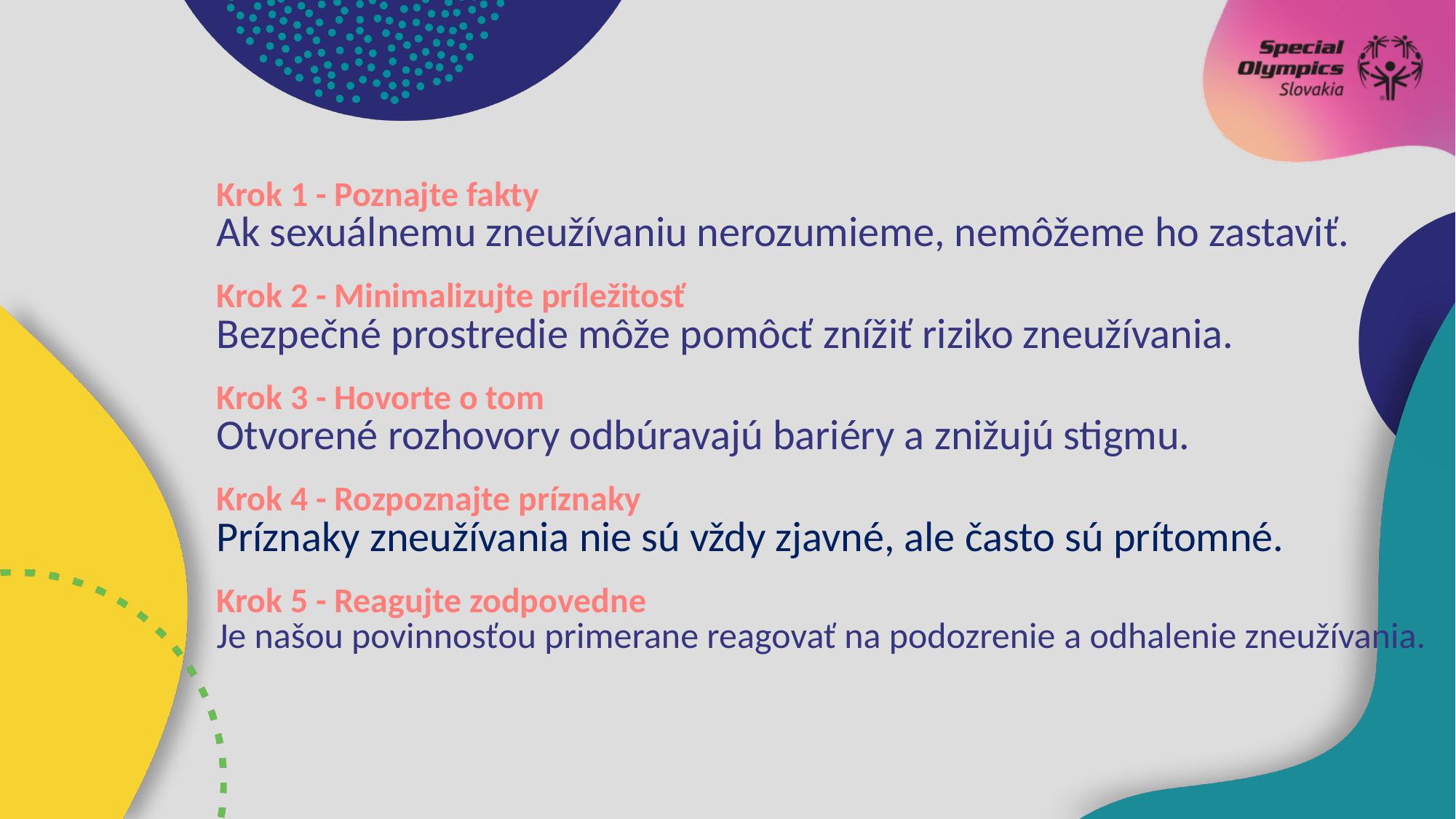

Krok 1 - Poznajte fakty
Ak sexuálnemu zneužívaniu nerozumieme, nemôžeme ho zastaviť.

Krok 2 - Minimalizujte príležitosť
Bezpečné prostredie môže pomôcť znížiť riziko zneužívania.

Krok 3 - Hovorte o tom
Otvorené rozhovory odbúravajú bariéry a znižujú stigmu.

Krok 4 - Rozpoznajte príznaky
Príznaky zneužívania nie sú vždy zjavné, ale často sú prítomné.

Krok 5 - Reagujte zodpovedne
Je našou povinnosťou primerane reagovať na podozrenie a odhalenie zneužívania.